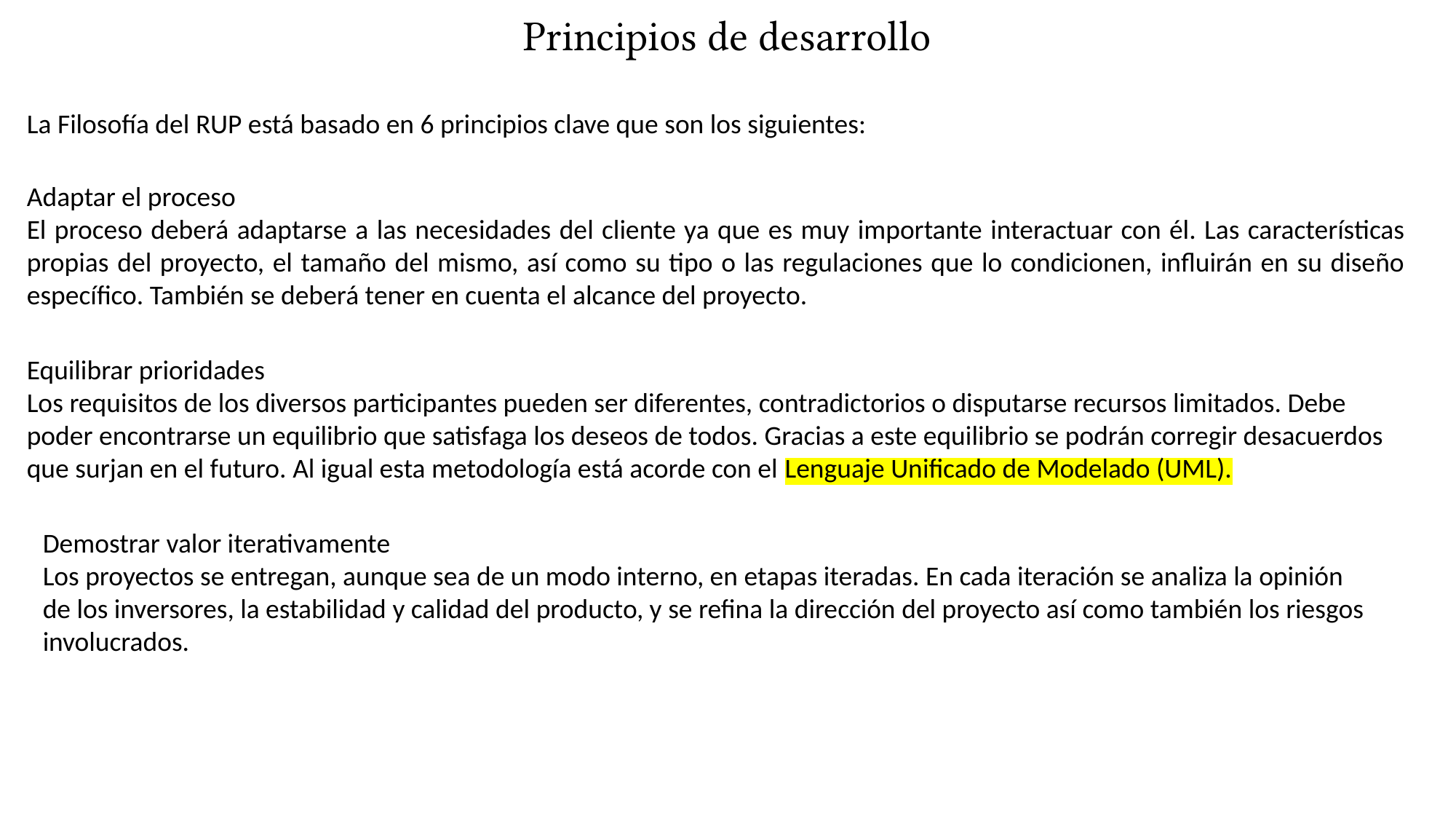

# Principios de desarrollo
La Filosofía del RUP está basado en 6 principios clave que son los siguientes:
Adaptar el proceso
El proceso deberá adaptarse a las necesidades del cliente ya que es muy importante interactuar con él. Las características propias del proyecto, el tamaño del mismo, así como su tipo o las regulaciones que lo condicionen, influirán en su diseño específico. También se deberá tener en cuenta el alcance del proyecto.
Equilibrar prioridades
Los requisitos de los diversos participantes pueden ser diferentes, contradictorios o disputarse recursos limitados. Debe poder encontrarse un equilibrio que satisfaga los deseos de todos. Gracias a este equilibrio se podrán corregir desacuerdos que surjan en el futuro. Al igual esta metodología está acorde con el Lenguaje Unificado de Modelado (UML).
Demostrar valor iterativamente
Los proyectos se entregan, aunque sea de un modo interno, en etapas iteradas. En cada iteración se analiza la opinión de los inversores, la estabilidad y calidad del producto, y se refina la dirección del proyecto así como también los riesgos involucrados.